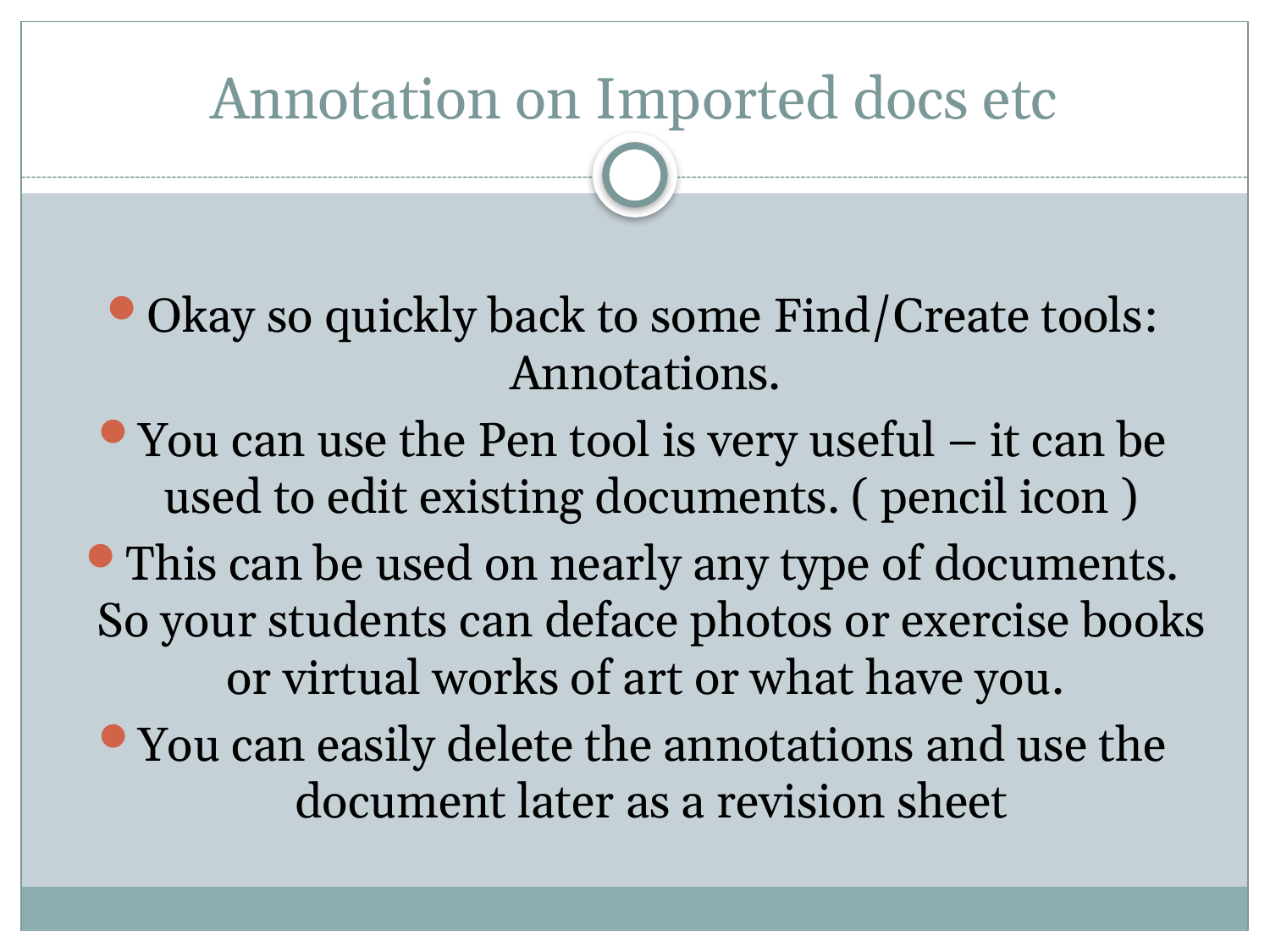

# Annotation on Imported docs etc

Okay so quickly back to some Find/Create tools: Annotations.
You can use the Pen tool is very useful – it can be used to edit existing documents. ( pencil icon )
This can be used on nearly any type of documents. So your students can deface photos or exercise books or virtual works of art or what have you.
You can easily delete the annotations and use the document later as a revision sheet